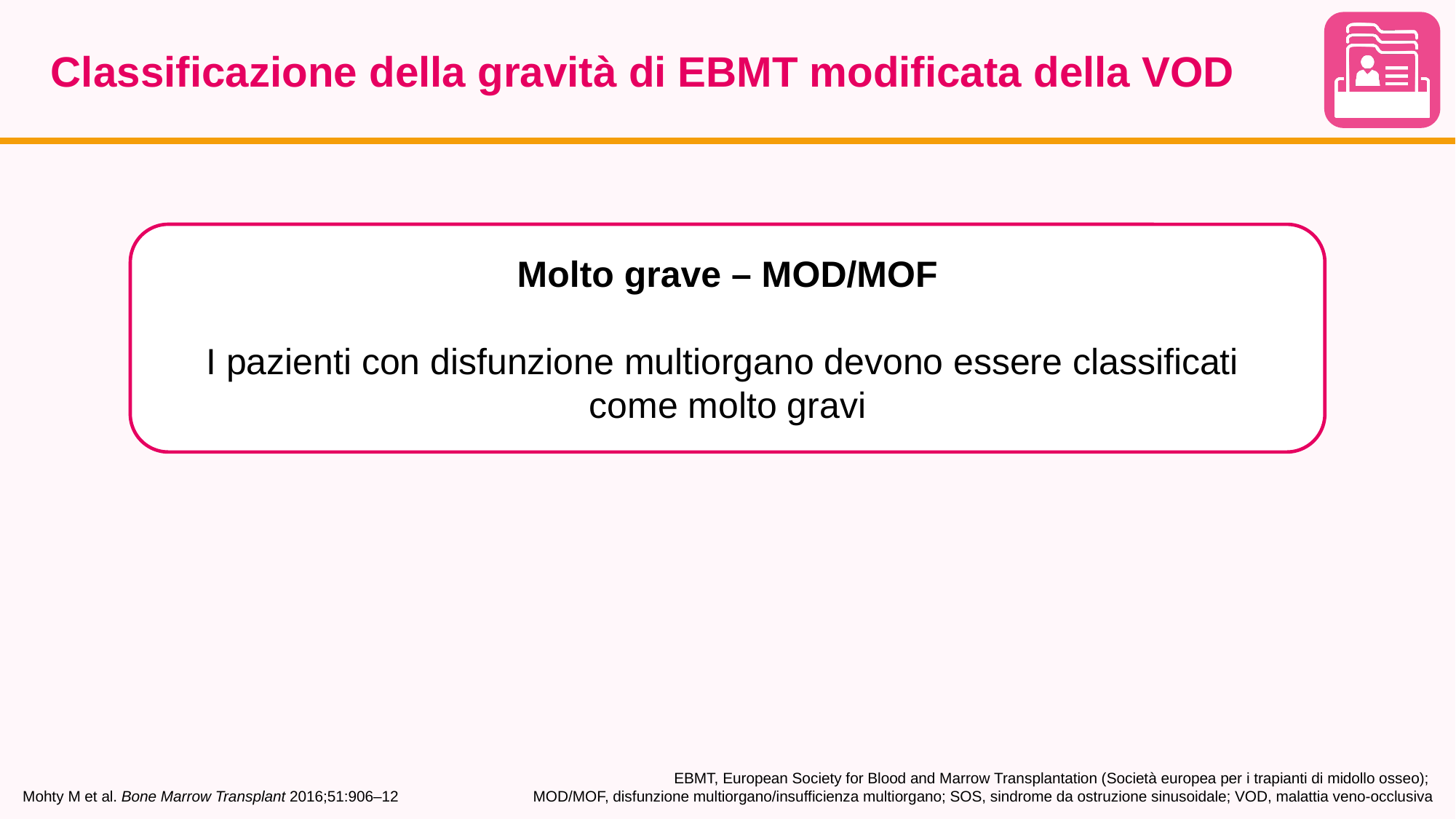

# Classificazione della gravità di EBMT modificata della VOD
Molto grave – MOD/MOF

I pazienti con disfunzione multiorgano devono essere classificati
come molto gravi
Mohty M et al. Bone Marrow Transplant 2016;51:906–12
EBMT, European Society for Blood and Marrow Transplantation (Società europea per i trapianti di midollo osseo);
MOD/MOF, disfunzione multiorgano/insufficienza multiorgano; SOS, sindrome da ostruzione sinusoidale; VOD, malattia veno-occlusiva